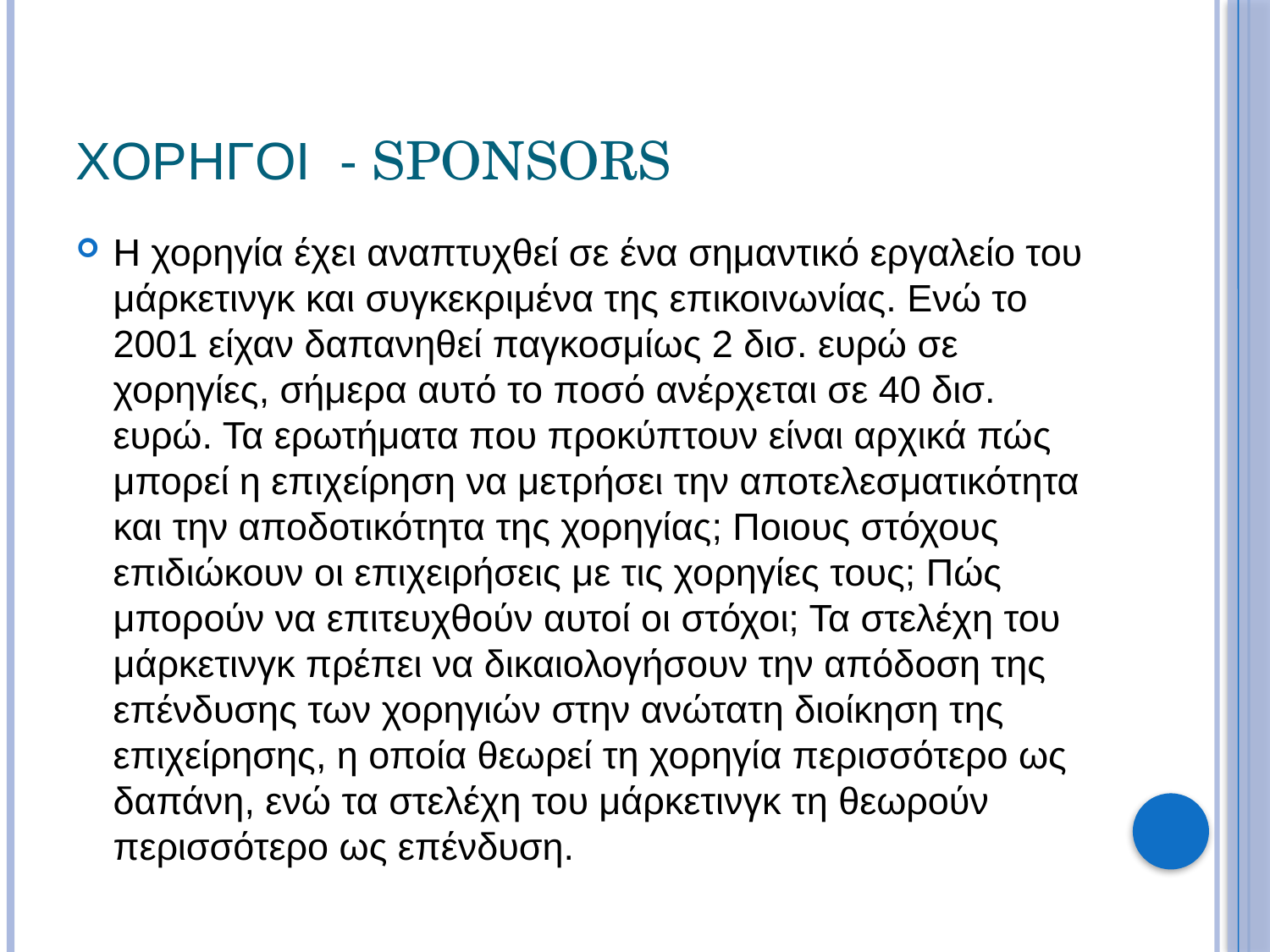

# Χορηγοι  - Sponsors
Η χορηγία έχει αναπτυχθεί σε ένα σημαντικό εργαλείο του μάρκετινγκ και συγκεκριμένα της επικοινωνίας. Ενώ το 2001 είχαν δαπανηθεί παγκοσμίως 2 δισ. ευρώ σε χορηγίες, σήμερα αυτό το ποσό ανέρχεται σε 40 δισ. ευρώ. Τα ερωτήματα που προκύπτουν είναι αρχικά πώς μπορεί η επιχείρηση να μετρήσει την αποτελεσματικότητα και την αποδοτικότητα της χορηγίας; Ποιους στόχους επιδιώκουν οι επιχειρήσεις με τις χορηγίες τους; Πώς μπορούν να επιτευχθούν αυτοί οι στόχοι; Τα στελέχη του μάρκετινγκ πρέπει να δικαιολογήσουν την απόδοση της επένδυσης των χορηγιών στην ανώτατη διοίκηση της επιχείρησης, η οποία θεωρεί τη χορηγία περισσότερο ως δαπάνη, ενώ τα στελέχη του μάρκετινγκ τη θεωρούν περισσότερο ως επένδυση.